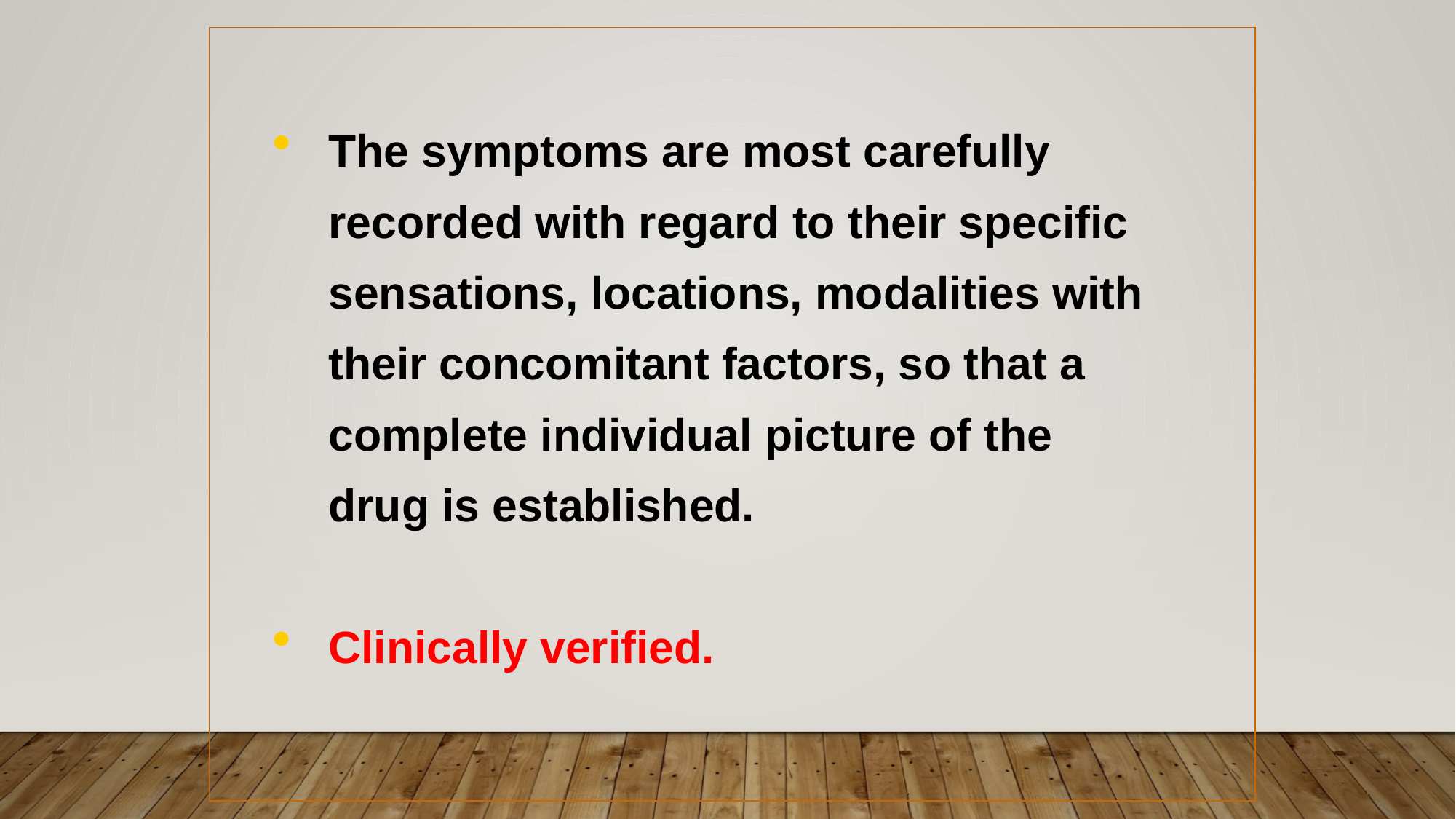

The symptoms are most carefully recorded with regard to their specific sensations, locations, modalities with their concomitant factors, so that a complete individual picture of the
	drug is established.

Clinically verified.